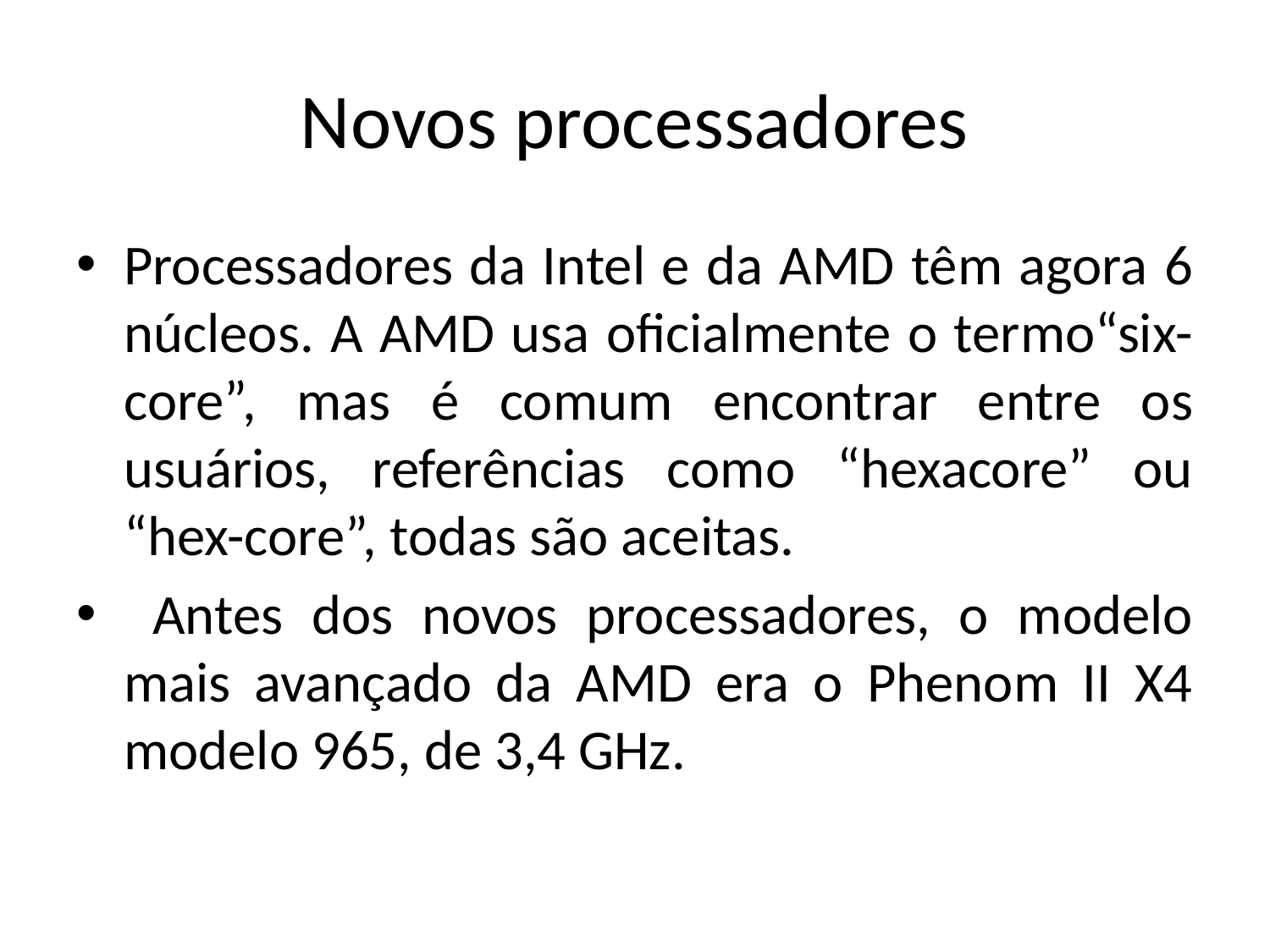

# Novos processadores
Processadores da Intel e da AMD têm agora 6 núcleos. A AMD usa oficialmente o termo“six-core”, mas é comum encontrar entre os usuários, referências como “hexacore” ou “hex-core”, todas são aceitas.
 Antes dos novos processadores, o modelo mais avançado da AMD era o Phenom II X4 modelo 965, de 3,4 GHz.
09/06/2014
IFRN - Instituto Federal de Educação, Ciência e Tecnologia do Rio Grande do Norte
142